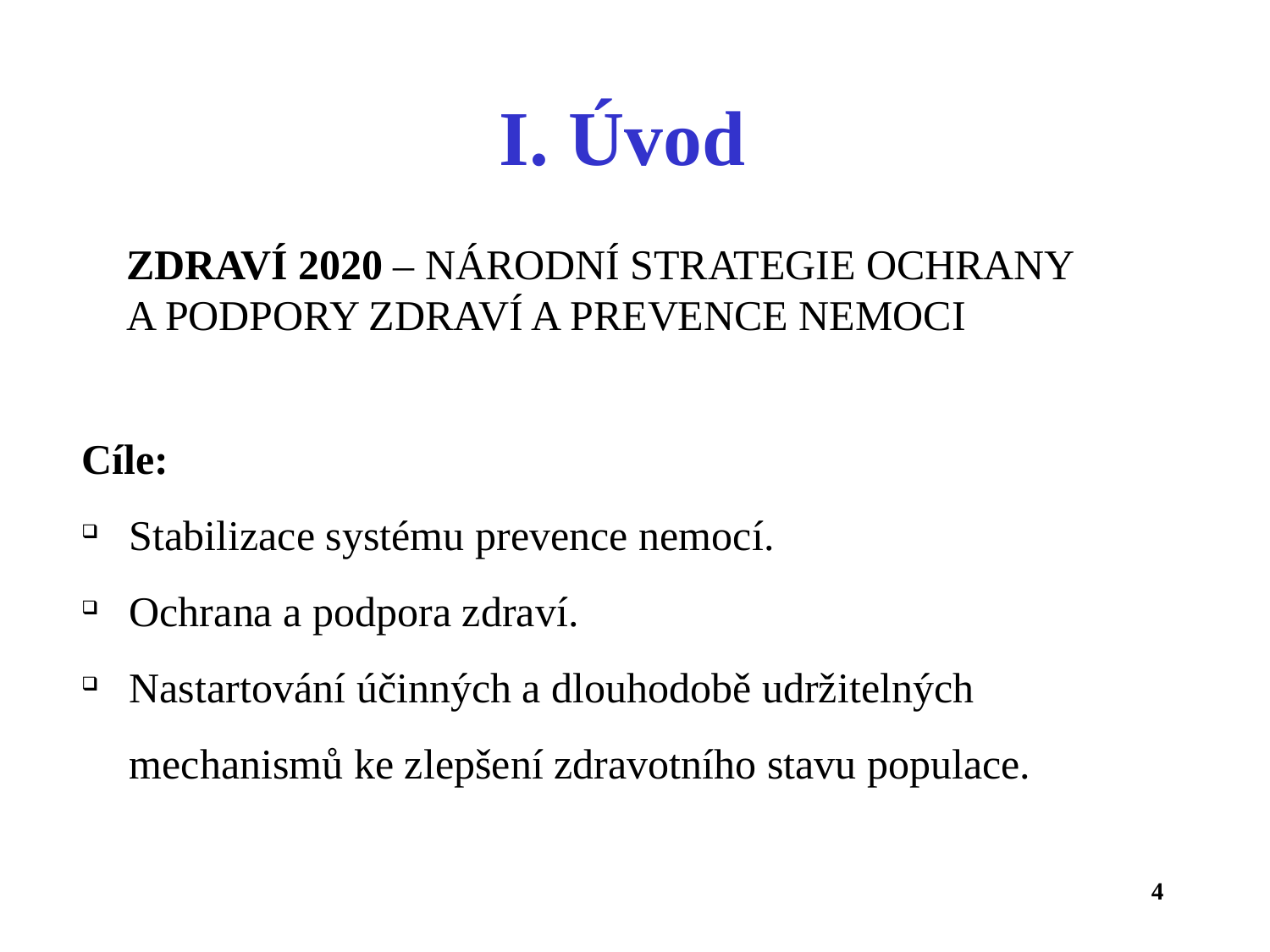

I. Úvod

ZDRAVÍ 2020 – NÁRODNÍ STRATEGIE OCHRANY
A PODPORY ZDRAVÍ A PREVENCE NEMOCI

Cíle:
Stabilizace systému prevence nemocí.
Ochrana a podpora zdraví.
Nastartování účinných a dlouhodobě udržitelných mechanismů ke zlepšení zdravotního stavu populace.
4